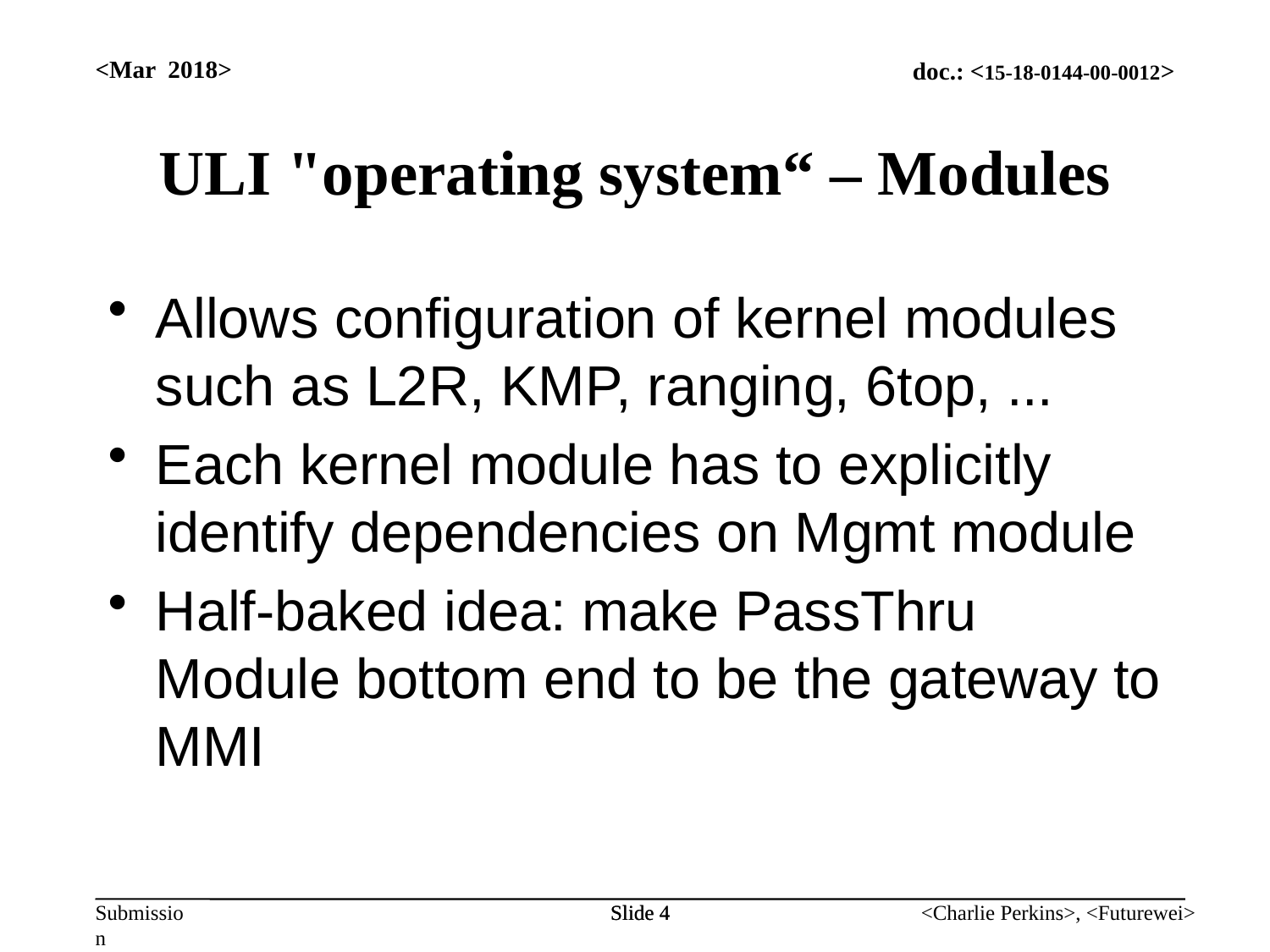

<Mar  2018>
# ULI "operating system“ – Modules

Allows configuration of kernel modules such as L2R, KMP, ranging, 6top, ...
Each kernel module has to explicitly identify dependencies on Mgmt module
Half-baked idea: make PassThru Module bottom end to be the gateway to MMI
Slide 4
Slide 4
<Charlie Perkins>, <Futurewei>